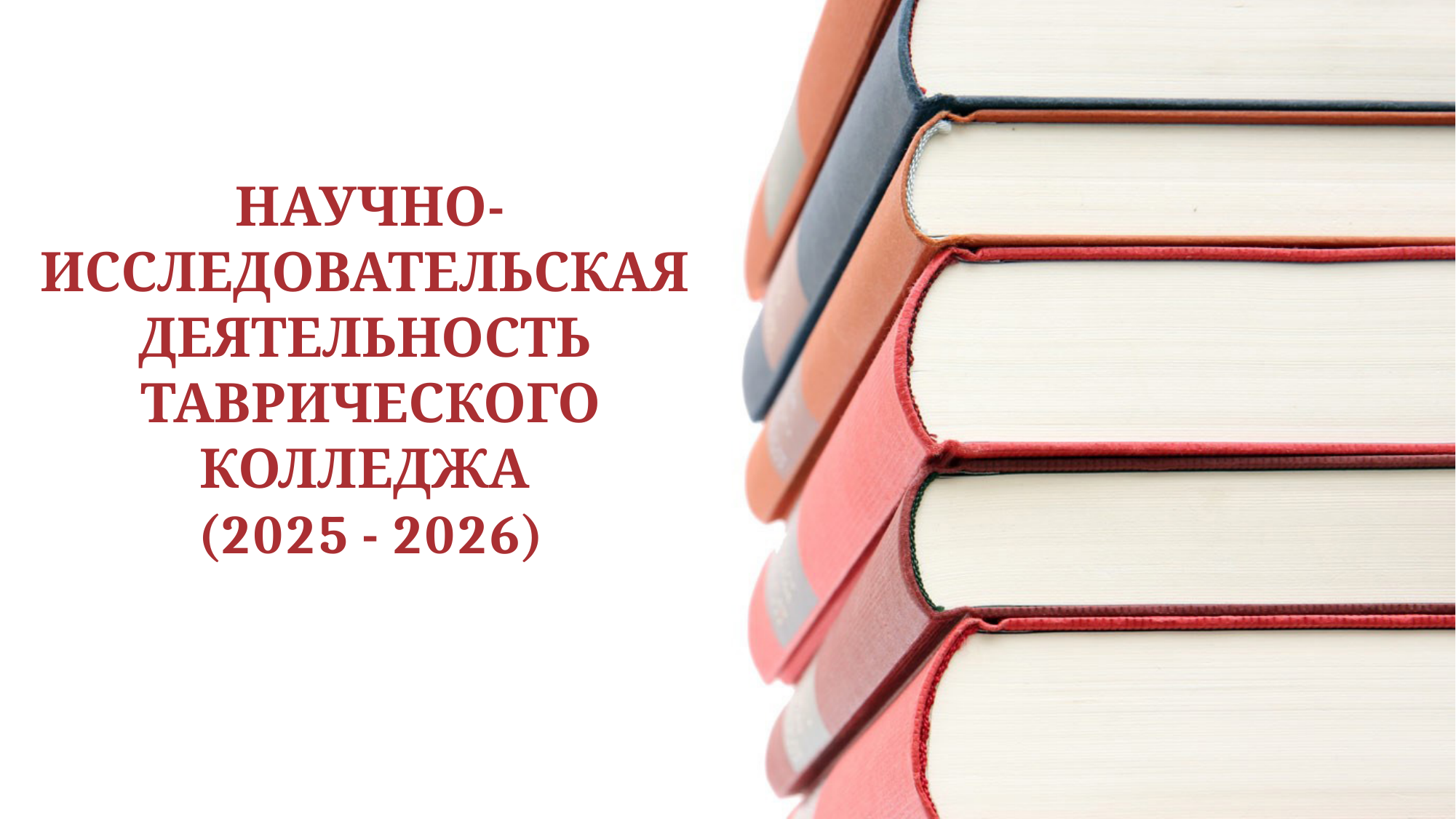

# НАУЧНО-ИССЛЕДОВАТЕЛЬСКАЯ ДЕЯТЕЛЬНОСТЬ ТАВРИЧЕСКОГО КОЛЛЕДЖА (2025 - 2026)